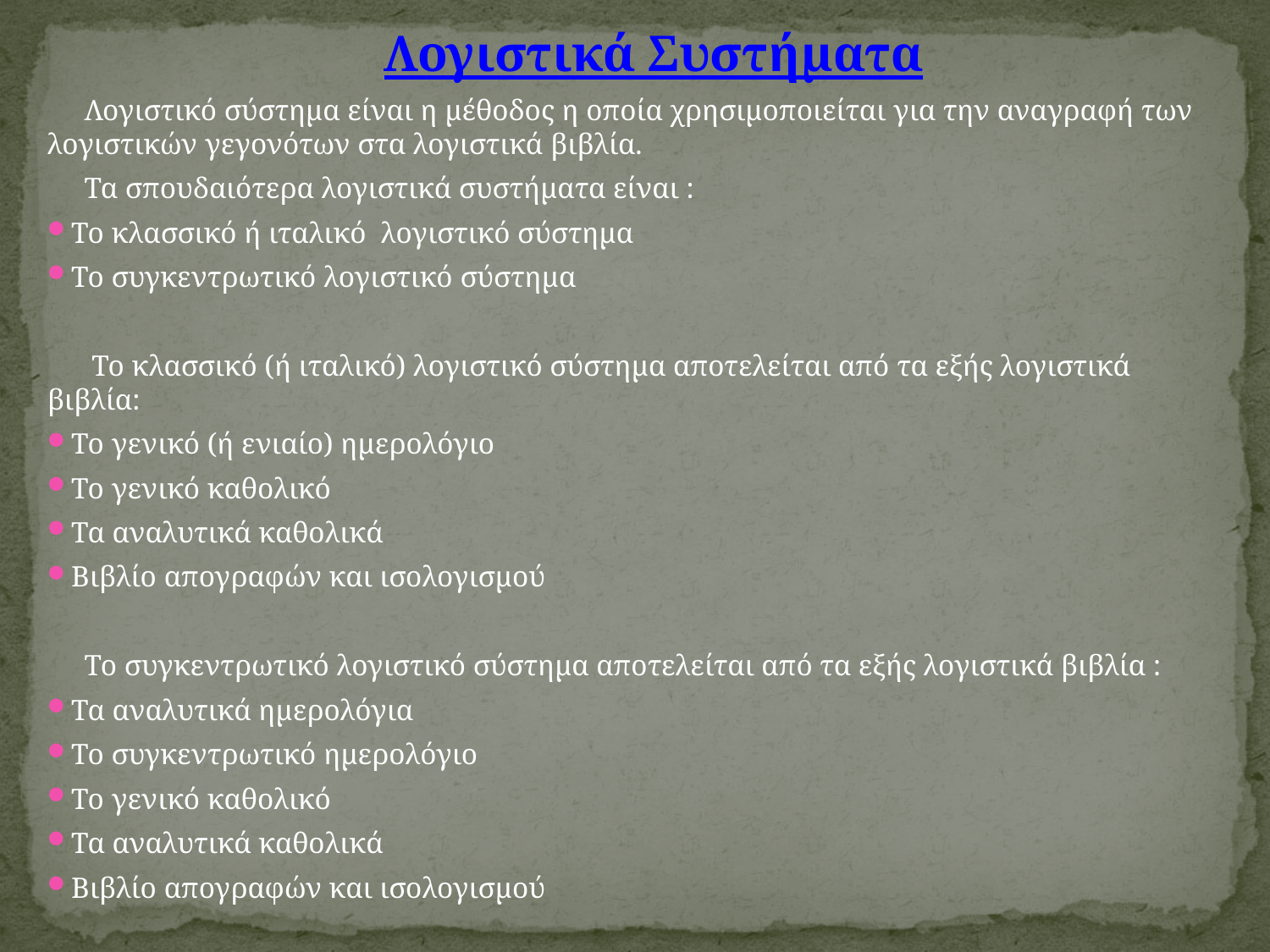

Λογιστικά Συστήματα
     Λογιστικό σύστημα είναι η μέθοδος η οποία χρησιμοποιείται για την αναγραφή των λογιστικών γεγονότων στα λογιστικά βιβλία.
     Τα σπουδαιότερα λογιστικά συστήματα είναι :
Το κλασσικό ή ιταλικό  λογιστικό σύστημα
Το συγκεντρωτικό λογιστικό σύστημα

      Το κλασσικό (ή ιταλικό) λογιστικό σύστημα αποτελείται από τα εξής λογιστικά βιβλία:
Το γενικό (ή ενιαίο) ημερολόγιο
Το γενικό καθολικό
Τα αναλυτικά καθολικά
Βιβλίο απογραφών και ισολογισμού

     Το συγκεντρωτικό λογιστικό σύστημα αποτελείται από τα εξής λογιστικά βιβλία :
Τα αναλυτικά ημερολόγια
Το συγκεντρωτικό ημερολόγιο
Το γενικό καθολικό
Τα αναλυτικά καθολικά
Βιβλίο απογραφών και ισολογισμού